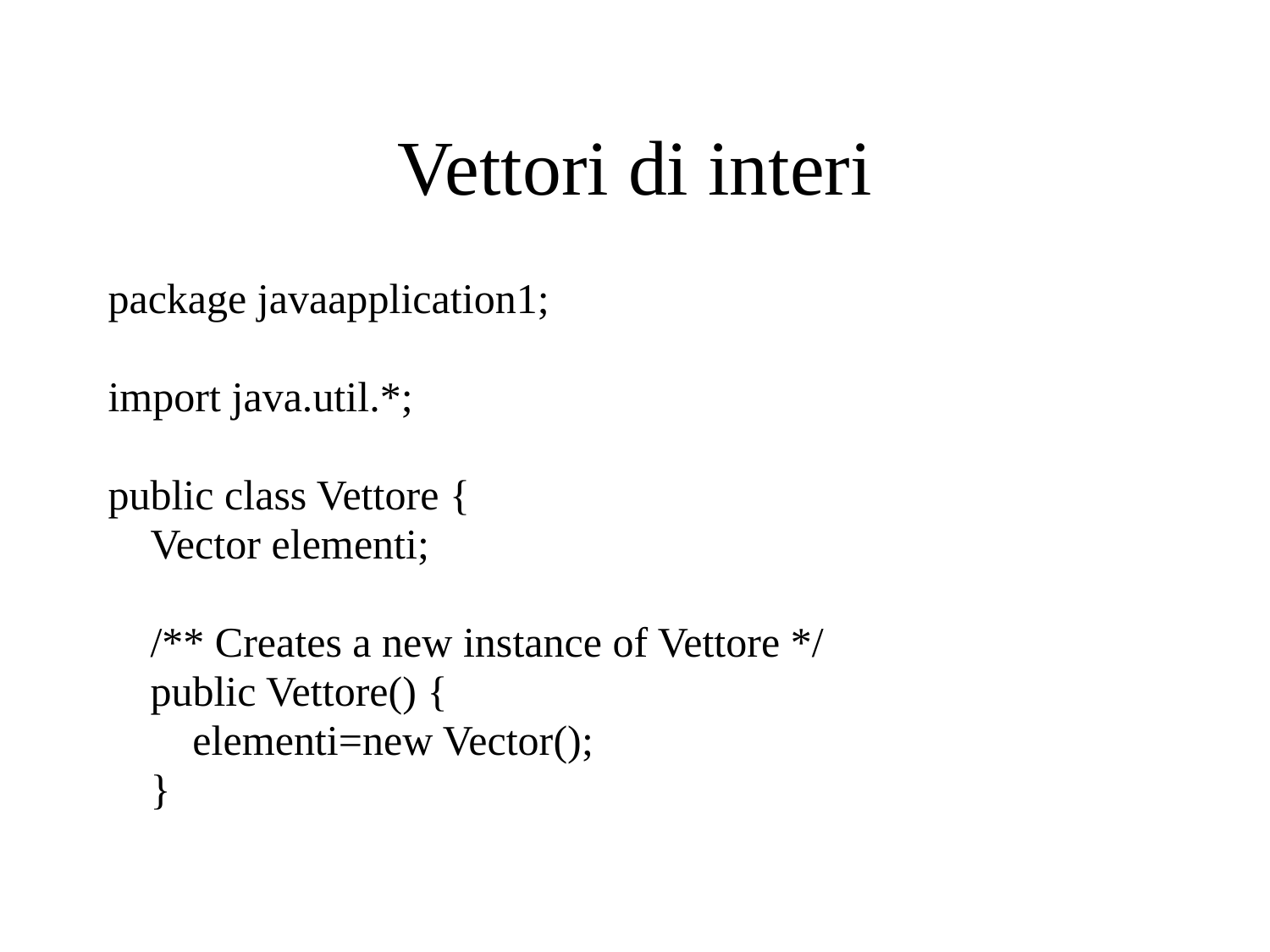

# Vettori di interi
package javaapplication1;

import java.util.*;

public class Vettore {
    Vector elementi;

    /** Creates a new instance of Vettore */
    public Vettore() {
        elementi=new Vector();
    }